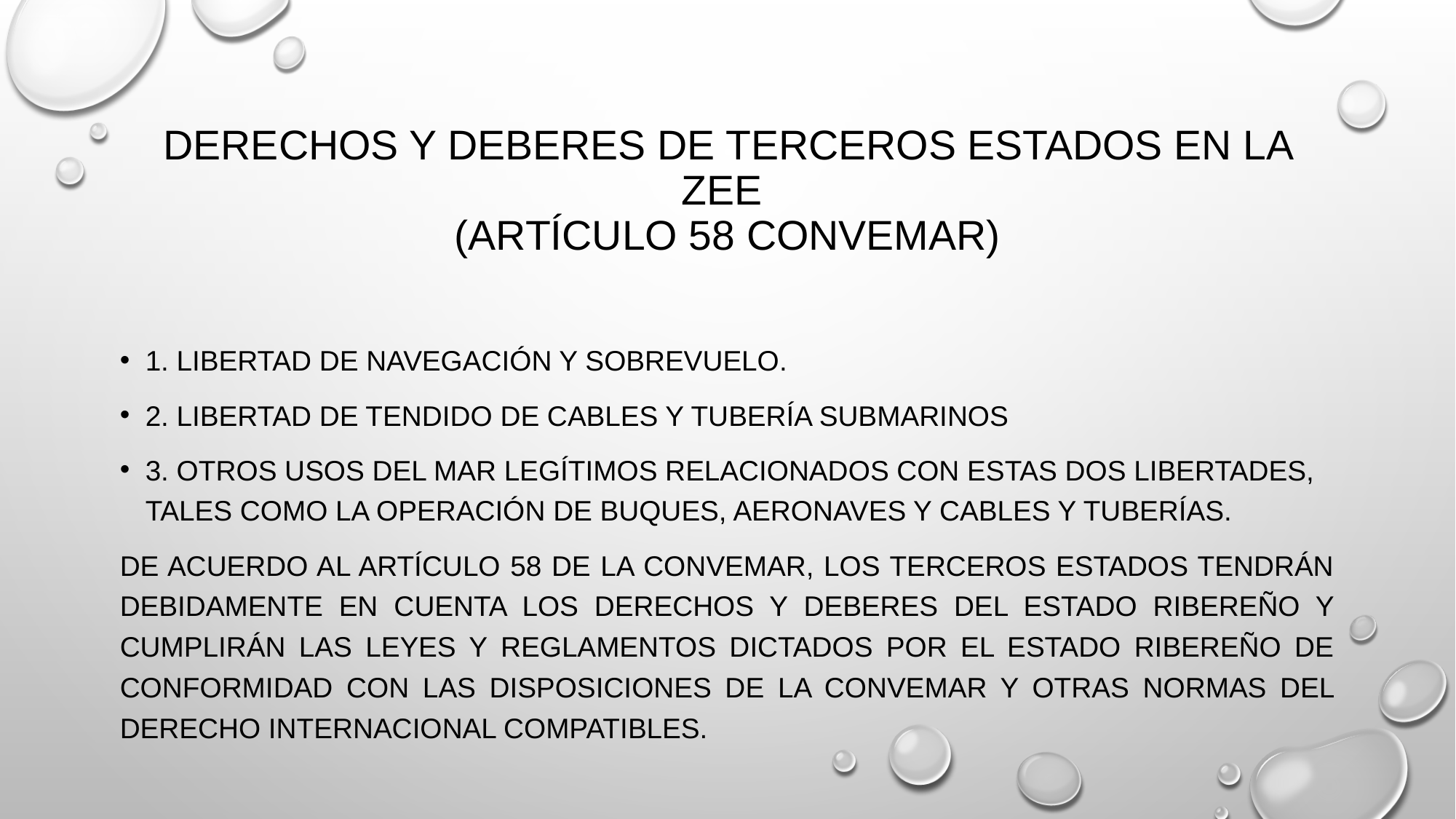

# Derechos y deberes de terceros Estados en la ZEE  (Artículo 58 convemar)

1. Libertad de navegación y sobrevuelo.
2. Libertad de tendido de cables y tubería submarinos
3. Otros usos del mar legítimos relacionados con estas dos libertades, tales como la operación de buques, aeronaves y cables y tuberías.
De acuerdo al artículo 58 de la Convemar, los terceros Estados tendrán debidamente en cuenta los derechos y deberes del Estado ribereño y cumplirán las leyes y reglamentos dictados por el Estado ribereño de conformidad con las disposiciones de la Convemar y otras normas del derecho internacional compatibles.